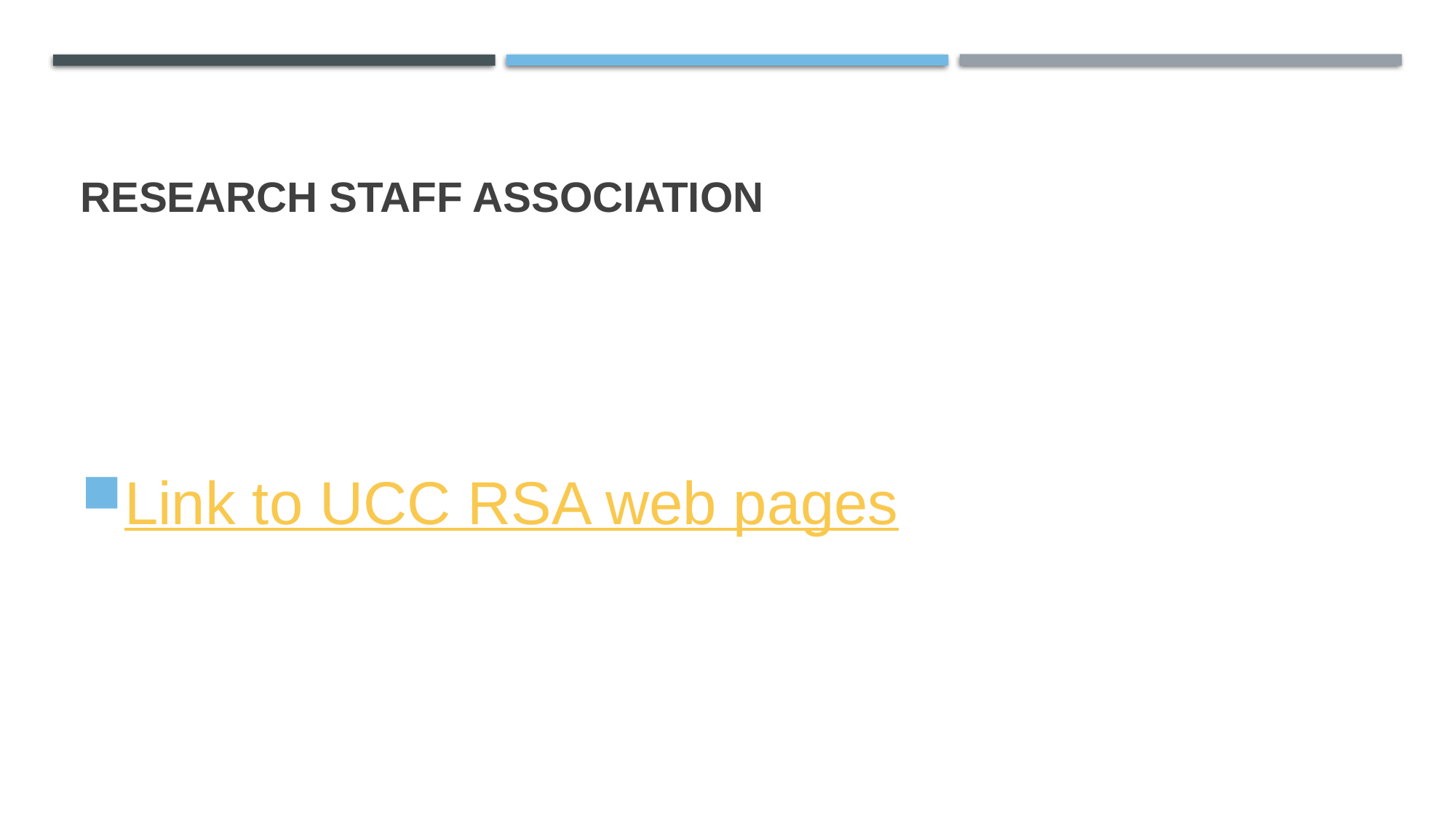

# Research Staff Association
Link to UCC RSA web pages